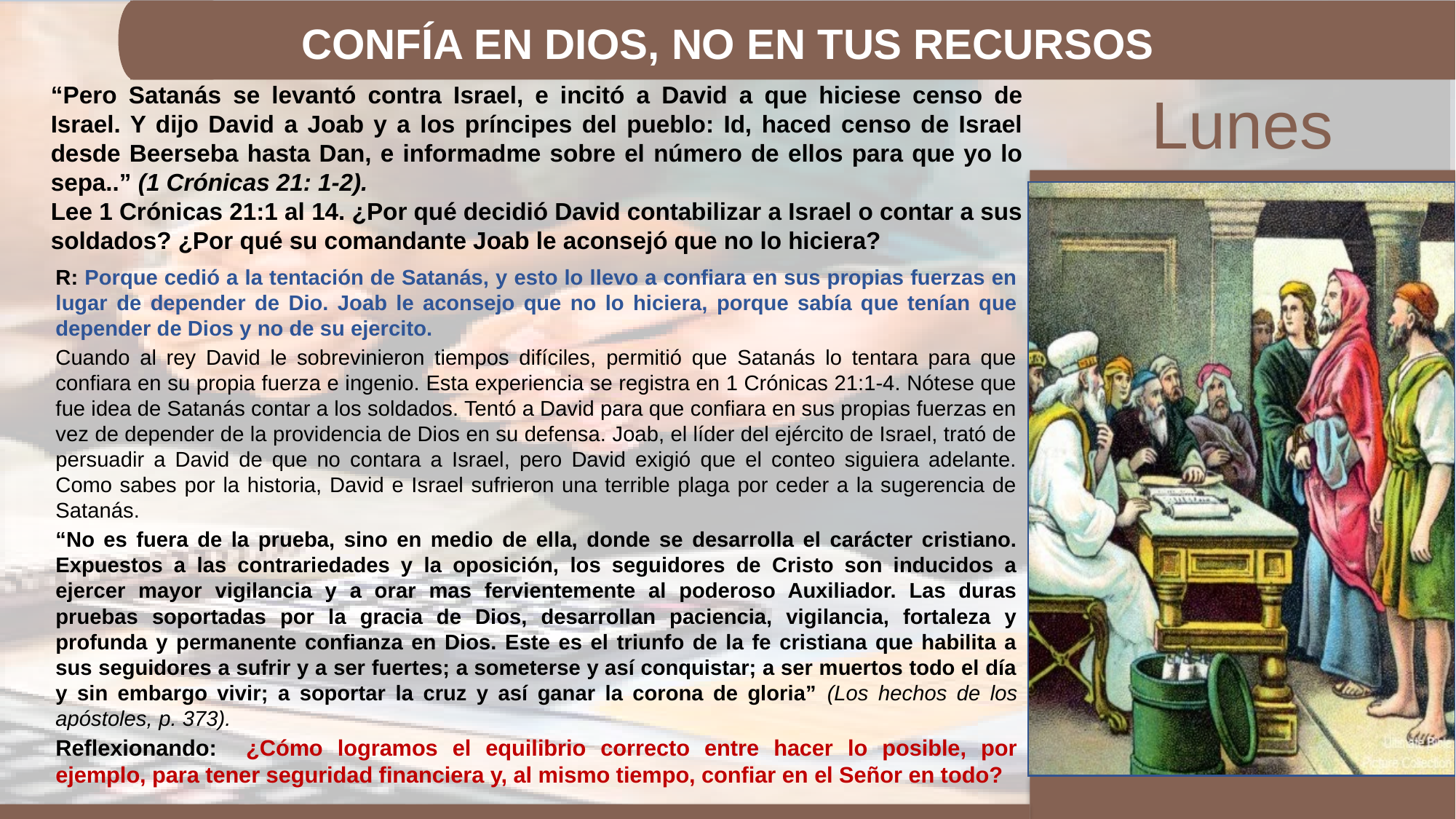

CONFÍA EN DIOS, NO EN TUS RECURSOS
“Pero Satanás se levantó contra Israel, e incitó a David a que hiciese censo de Israel. Y dijo David a Joab y a los príncipes del pueblo: Id, haced censo de Israel desde Beerseba hasta Dan, e informadme sobre el número de ellos para que yo lo sepa..” (1 Crónicas 21: 1-2).
Lee 1 Crónicas 21:1 al 14. ¿Por qué decidió David contabilizar a Israel o contar a sus soldados? ¿Por qué su comandante Joab le aconsejó que no lo hiciera?

R: Porque cedió a la tentación de Satanás, y esto lo llevo a confiara en sus propias fuerzas en lugar de depender de Dio. Joab le aconsejo que no lo hiciera, porque sabía que tenían que depender de Dios y no de su ejercito.
Cuando al rey David le sobrevinieron tiempos difíciles, permitió que Satanás lo tentara para que confiara en su propia fuerza e ingenio. Esta experiencia se registra en 1 Crónicas 21:1-4. Nótese que fue idea de Satanás contar a los soldados. Tentó a David para que confiara en sus propias fuerzas en vez de depender de la providencia de Dios en su defensa. Joab, el líder del ejército de Israel, trató de persuadir a David de que no contara a Israel, pero David exigió que el conteo siguiera adelante. Como sabes por la historia, David e Israel sufrieron una terrible plaga por ceder a la sugerencia de Satanás.
“No es fuera de la prueba, sino en medio de ella, donde se desarrolla el carácter cristiano. Expuestos a las contrariedades y la oposición, los seguidores de Cristo son inducidos a ejercer mayor vigilancia y a orar mas fervientemente al poderoso Auxiliador. Las duras pruebas soportadas por la gracia de Dios, desarrollan paciencia, vigilancia, fortaleza y profunda y permanente confianza en Dios. Este es el triunfo de la fe cristiana que habilita a sus seguidores a sufrir y a ser fuertes; a someterse y así conquistar; a ser muertos todo el día y sin embargo vivir; a soportar la cruz y así ganar la corona de gloria” (Los hechos de los apóstoles, p. 373).
Reflexionando:  ¿Cómo logramos el equilibrio correcto entre hacer lo posible, por ejemplo, para tener seguridad financiera y, al mismo tiempo, confiar en el Señor en todo?